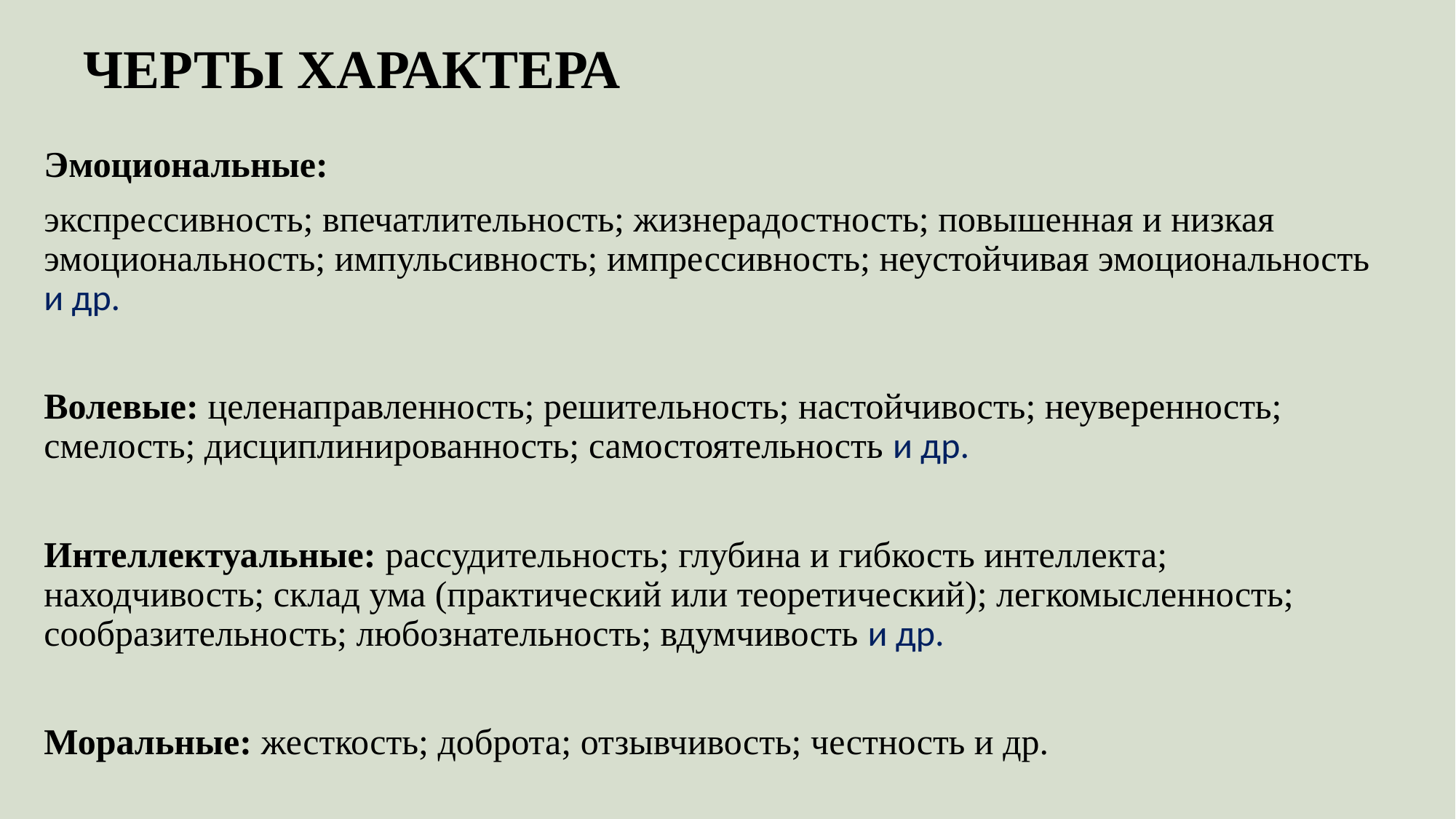

# ЧЕРТЫ ХАРАКТЕРА
Эмоциональные:
экспрессивность; впечатлительность; жизнерадостность; повышенная и низкая эмоциональность; импульсивность; импрессивность; неустойчивая эмоциональность и др.

Волевые: целенаправленность; решительность; настойчивость; неуверенность; смелость; дисциплинированность; самостоятельность и др.

Интеллектуальные: рассудительность; глубина и гибкость интеллекта; находчивость; склад ума (практический или теоретический); легкомысленность; сообразительность; любознательность; вдумчивость и др.

Моральные: жесткость; доброта; отзывчивость; честность и др.